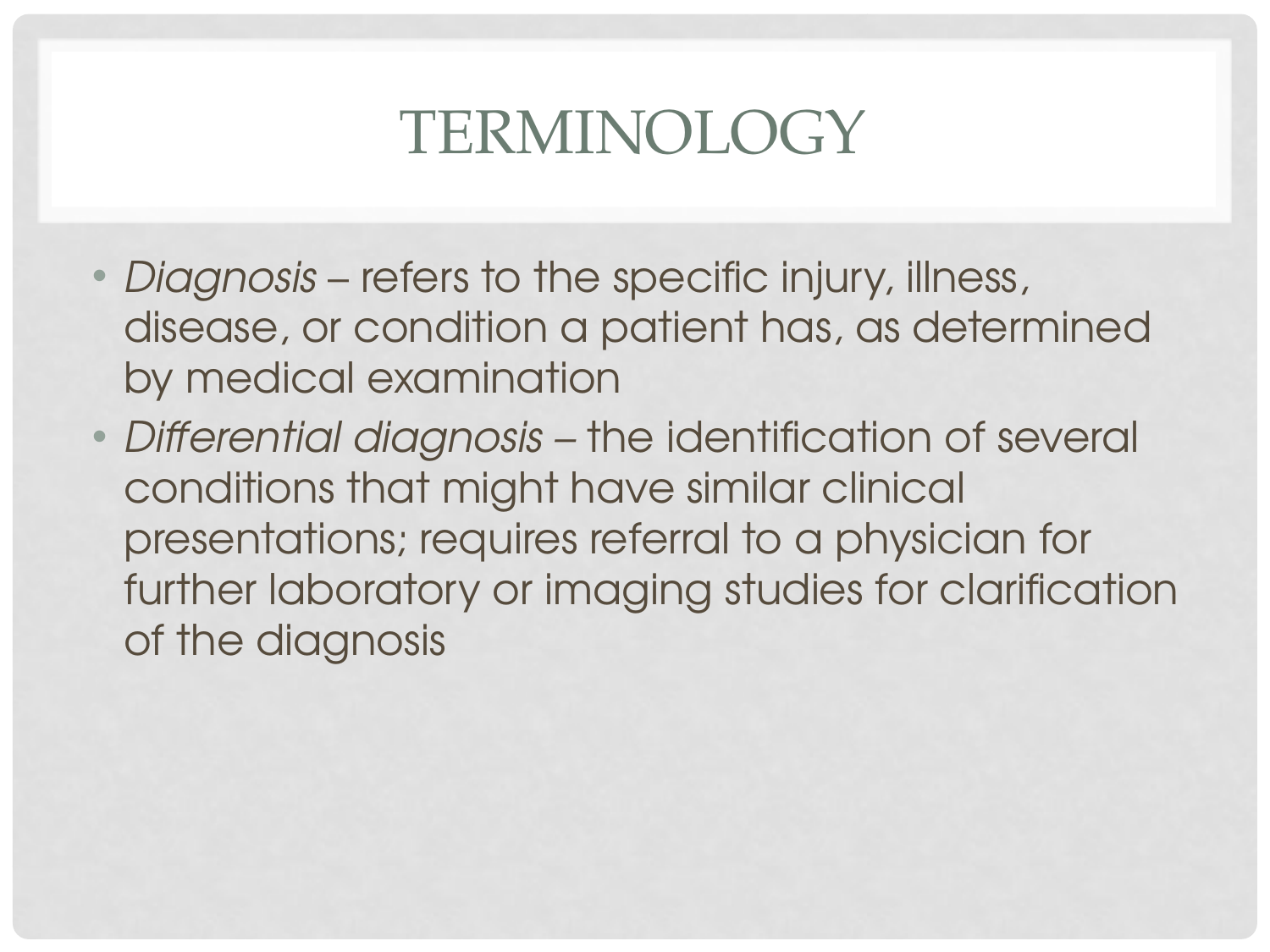

# Terminology
Diagnosis – refers to the specific injury, illness, disease, or condition a patient has, as determined by medical examination
Differential diagnosis – the identification of several conditions that might have similar clinical presentations; requires referral to a physician for further laboratory or imaging studies for clarification of the diagnosis